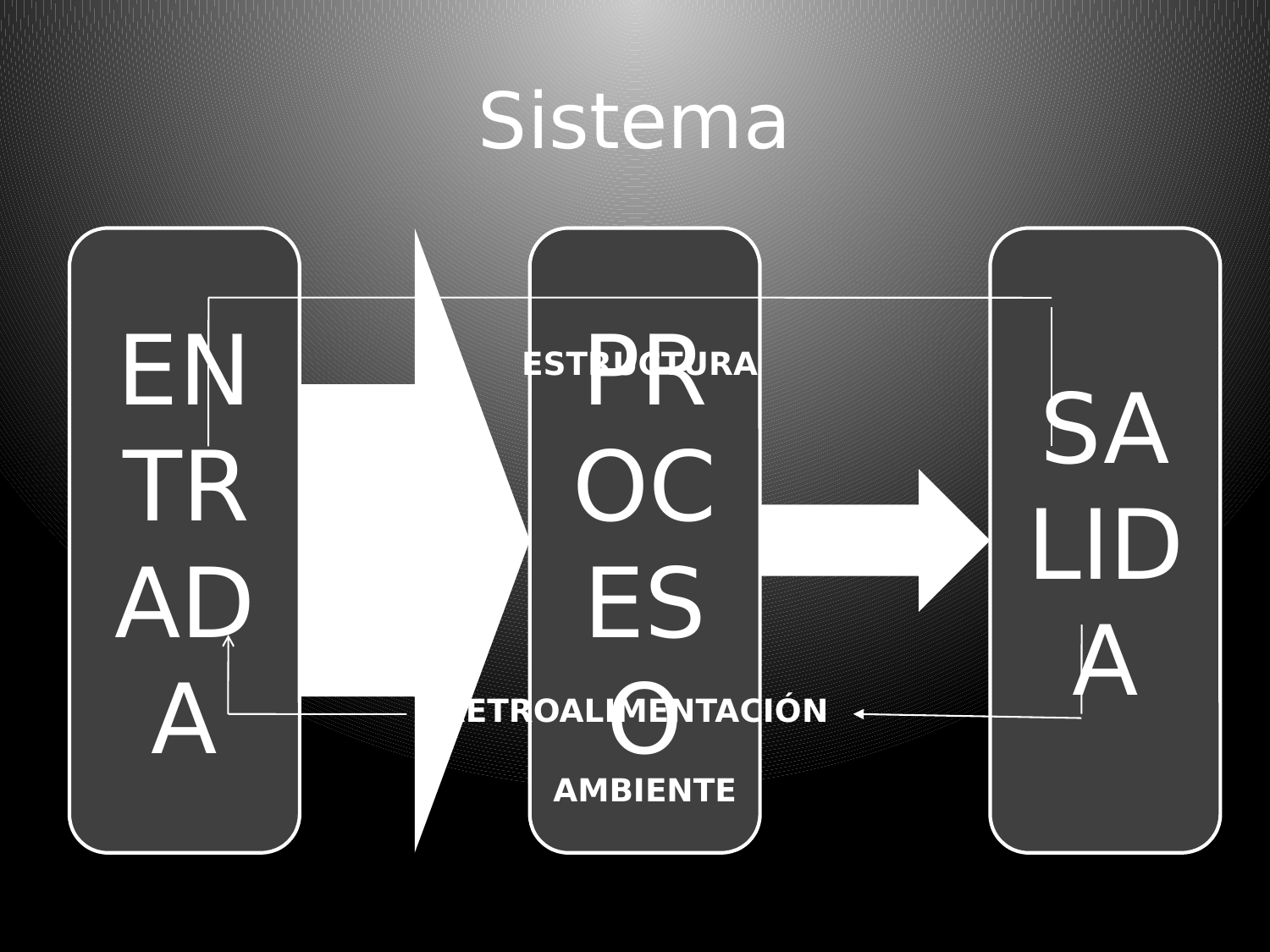

# Sistema
ENTRADA
PROCESO
SALIDA
ESTRUCTURA
RETROALIMENTACIÓN
AMBIENTE